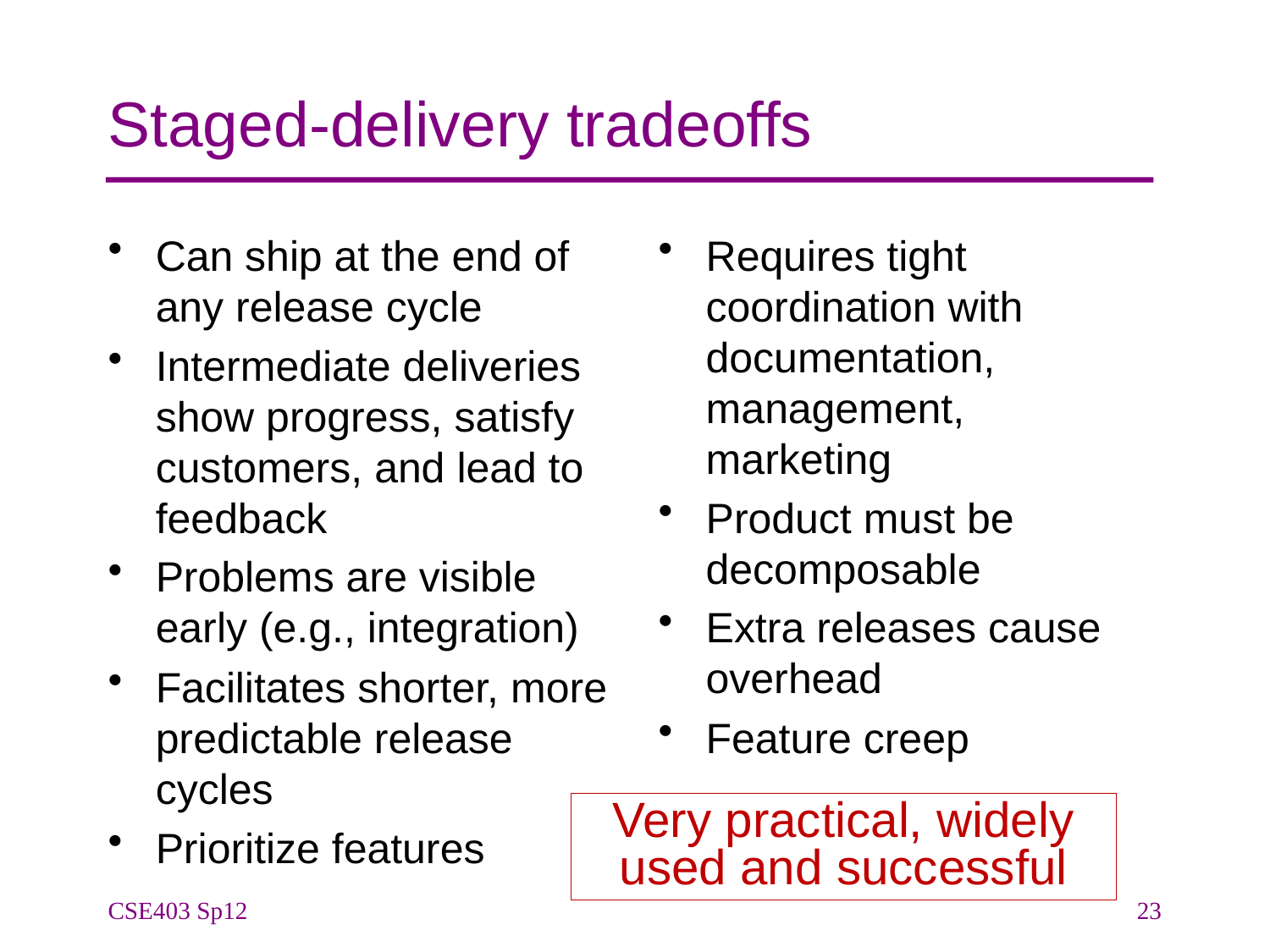

# Staged-delivery tradeoffs
Can ship at the end of any release cycle
Intermediate deliveries show progress, satisfy customers, and lead to feedback
Problems are visible early (e.g., integration)
Facilitates shorter, more predictable release cycles
Prioritize features
Requires tight coordination with documentation, management, marketing
Product must be decomposable
Extra releases cause overhead
Feature creep
Very practical, widely used and successful
CSE403 Sp12
23